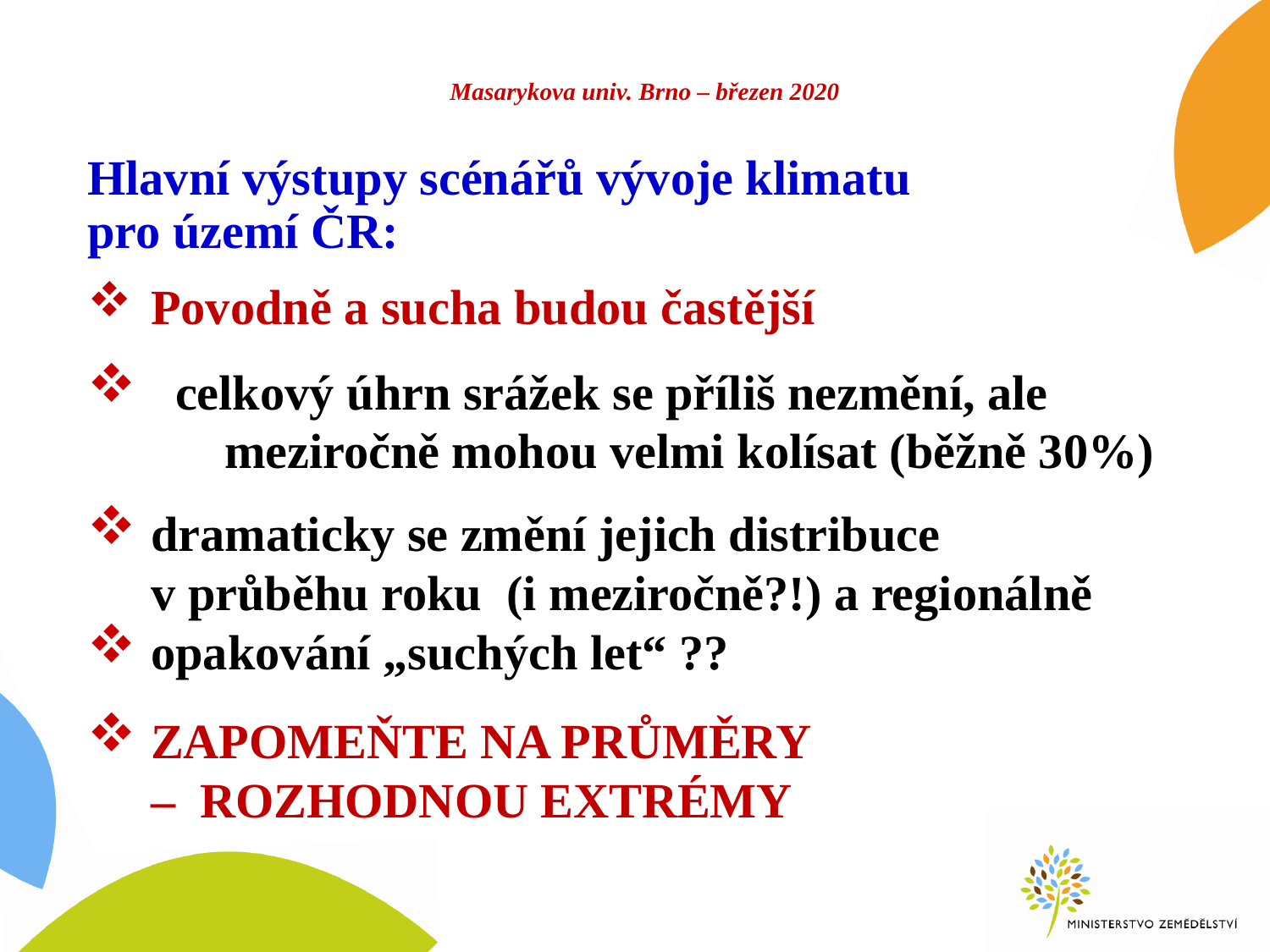

Masarykova univ. Brno – březen 2020
Hlavní výstupy scénářů vývoje klimatu
pro území ČR:

Povodně a sucha budou častější

  celkový úhrn srážek se příliš nezmění, ale
      meziročně mohou velmi kolísat (běžně 30%)

dramaticky se změní jejich distribuce
v průběhu roku  (i meziročně?!) a regionálně
opakování „suchých let“ ??

ZAPOMEŇTE NA PRŮMĚRY
–  ROZHODNOU EXTRÉMY